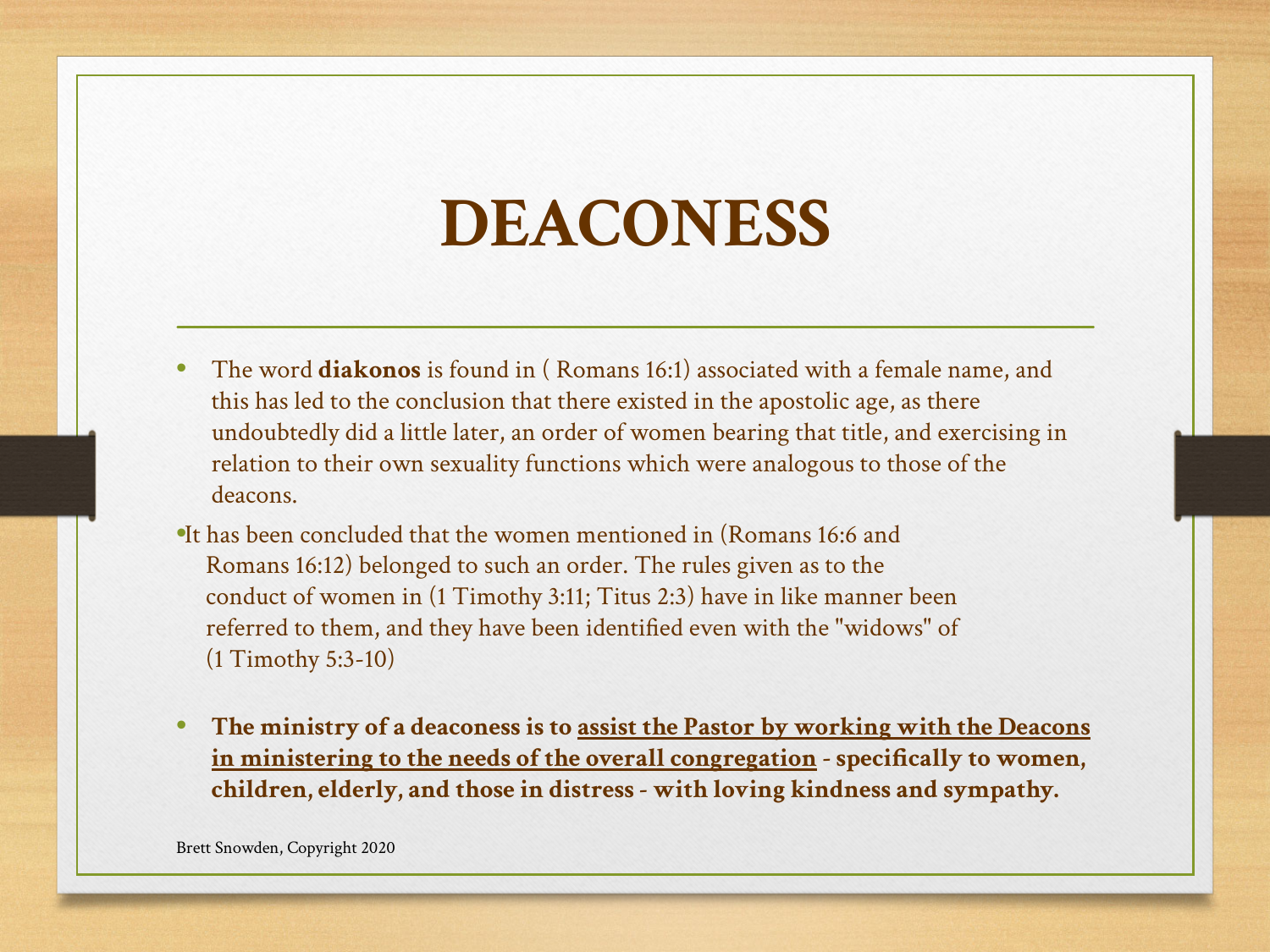

# DEACONESS
The word diakonos is found in ( Romans 16:1) associated with a female name, and this has led to the conclusion that there existed in the apostolic age, as there undoubtedly did a little later, an order of women bearing that title, and exercising in relation to their own sexuality functions which were analogous to those of the deacons.
It has been concluded that the women mentioned in (Romans 16:6 and
     Romans 16:12) belonged to such an order. The rules given as to the
     conduct of women in (1 Timothy 3:11; Titus 2:3) have in like manner been
     referred to them, and they have been identified even with the "widows" of
     (1 Timothy 5:3-10)

The ministry of a deaconess is to assist the Pastor by working with the Deacons in ministering to the needs of the overall congregation - specifically to women, children, elderly, and those in distress - with loving kindness and sympathy.

Brett Snowden, Copyright 2020